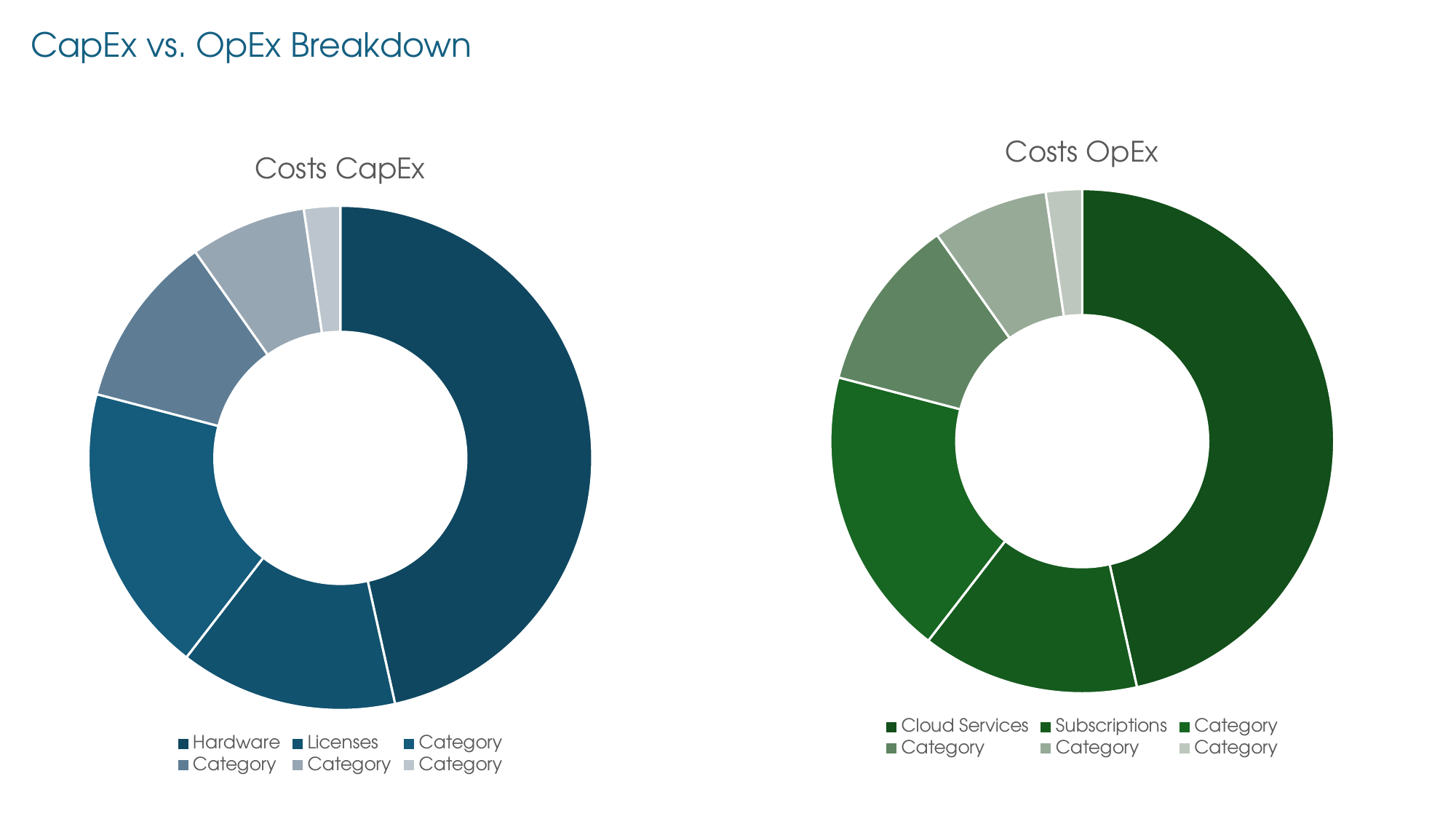

CapEx vs. OpEx Breakdown

### Chart:

| Category | Costs OpEx |
|---|---|
| Cloud Services | 50000.0 |
| Subscriptions | 15000.0 |
| Category | 20000.0 |
| Category | 12000.0 |
| Category | 8000.0 |
| Category | 2500.0 |

### Chart:

| Category | Costs CapEx |
|---|---|
| Hardware | 50000.0 |
| Licenses | 15000.0 |
| Category | 20000.0 |
| Category | 12000.0 |
| Category | 8000.0 |
| Category | 2500.0 |